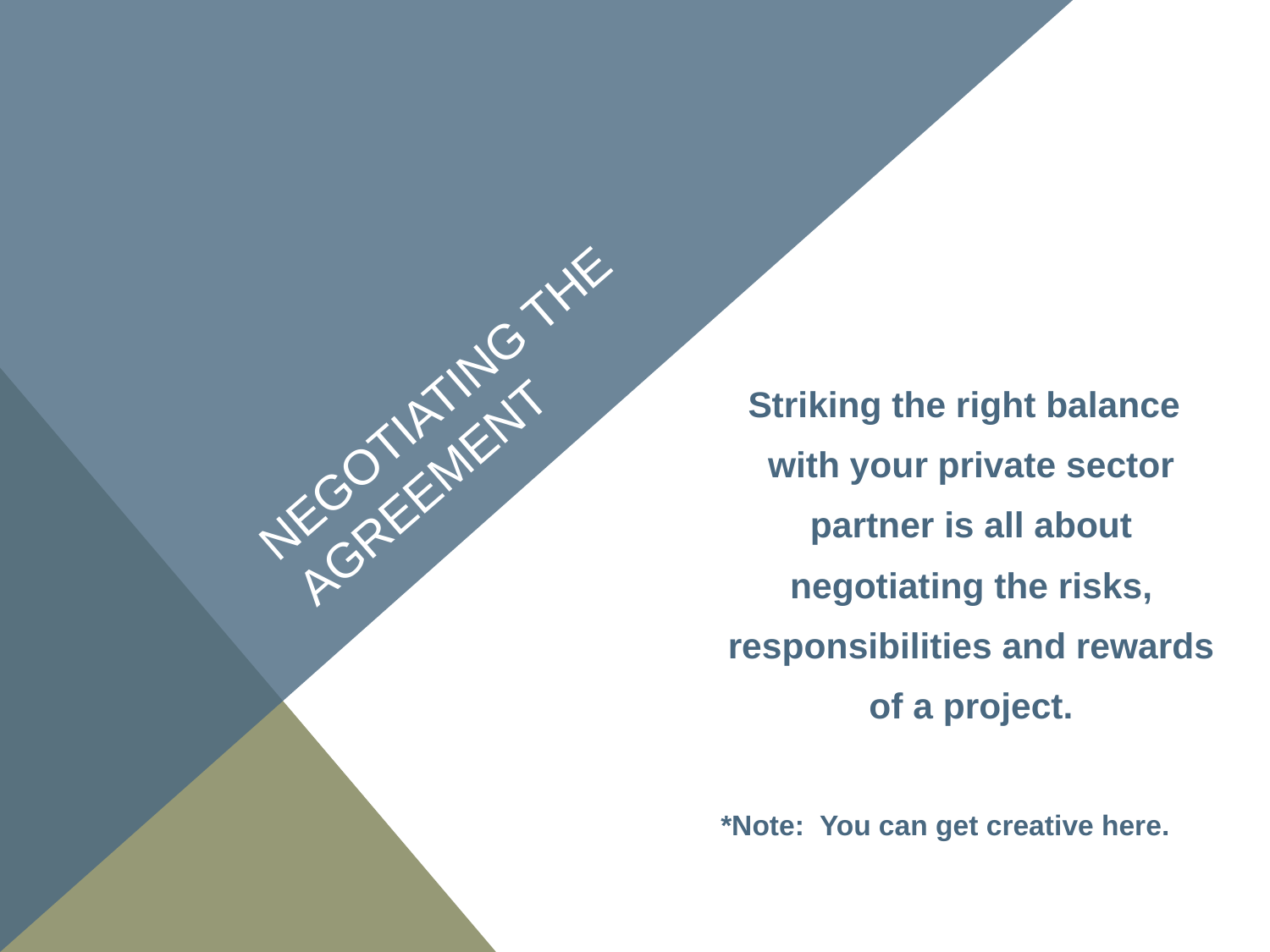

# Negotiating the agreement
   Striking the right balance with your private sector partner is all about negotiating the risks, responsibilities and rewards of a project.

*Note:  You can get creative here.